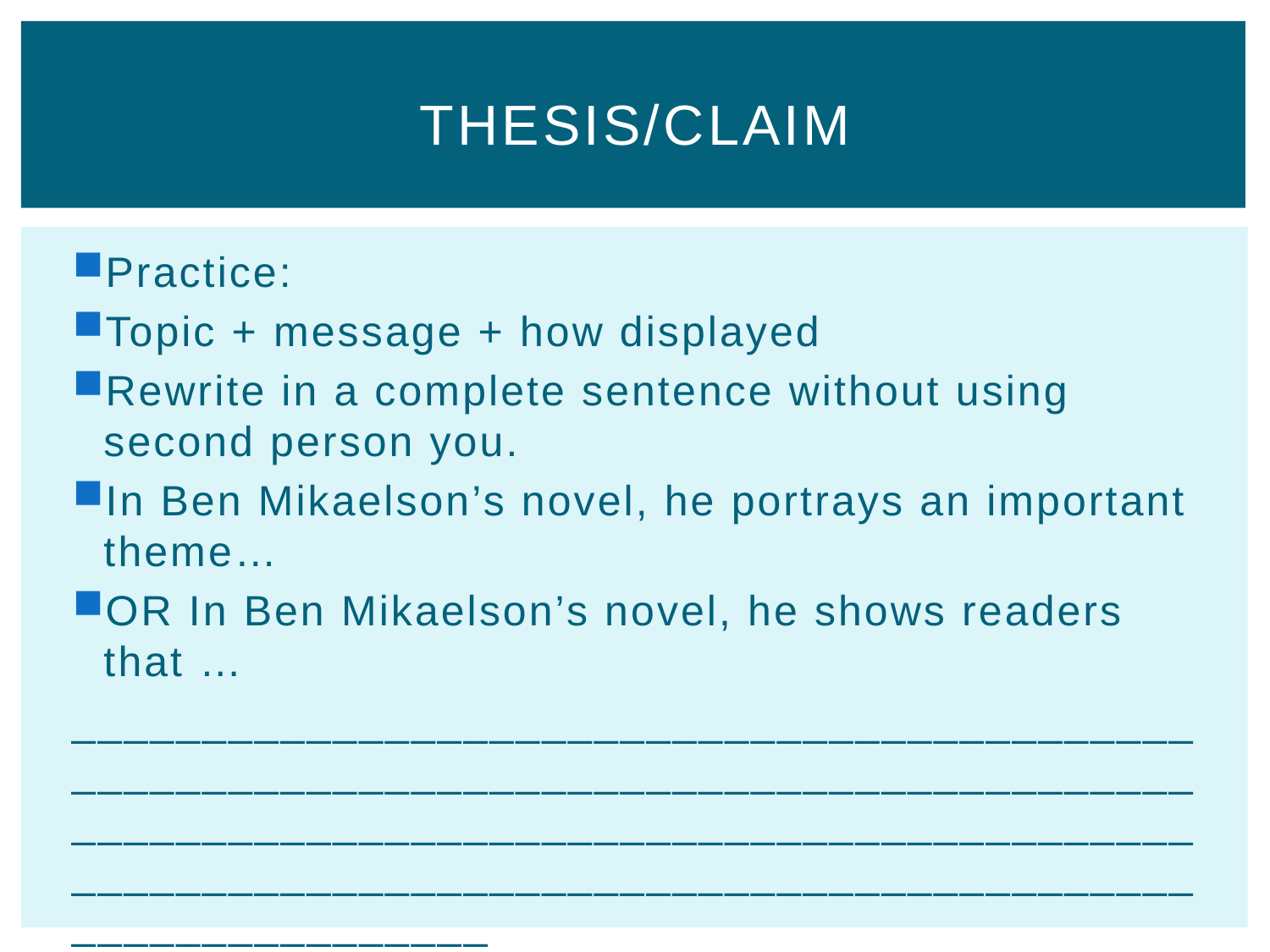

# Thesis/claim
Practice:
Topic + message + how displayed
Rewrite in a complete sentence without using second person you.
In Ben Mikaelson’s novel, he portrays an important theme…
OR In Ben Mikaelson’s novel, he shows readers that …
____________________________________________________________________________________________________________________________________________________________________________________________